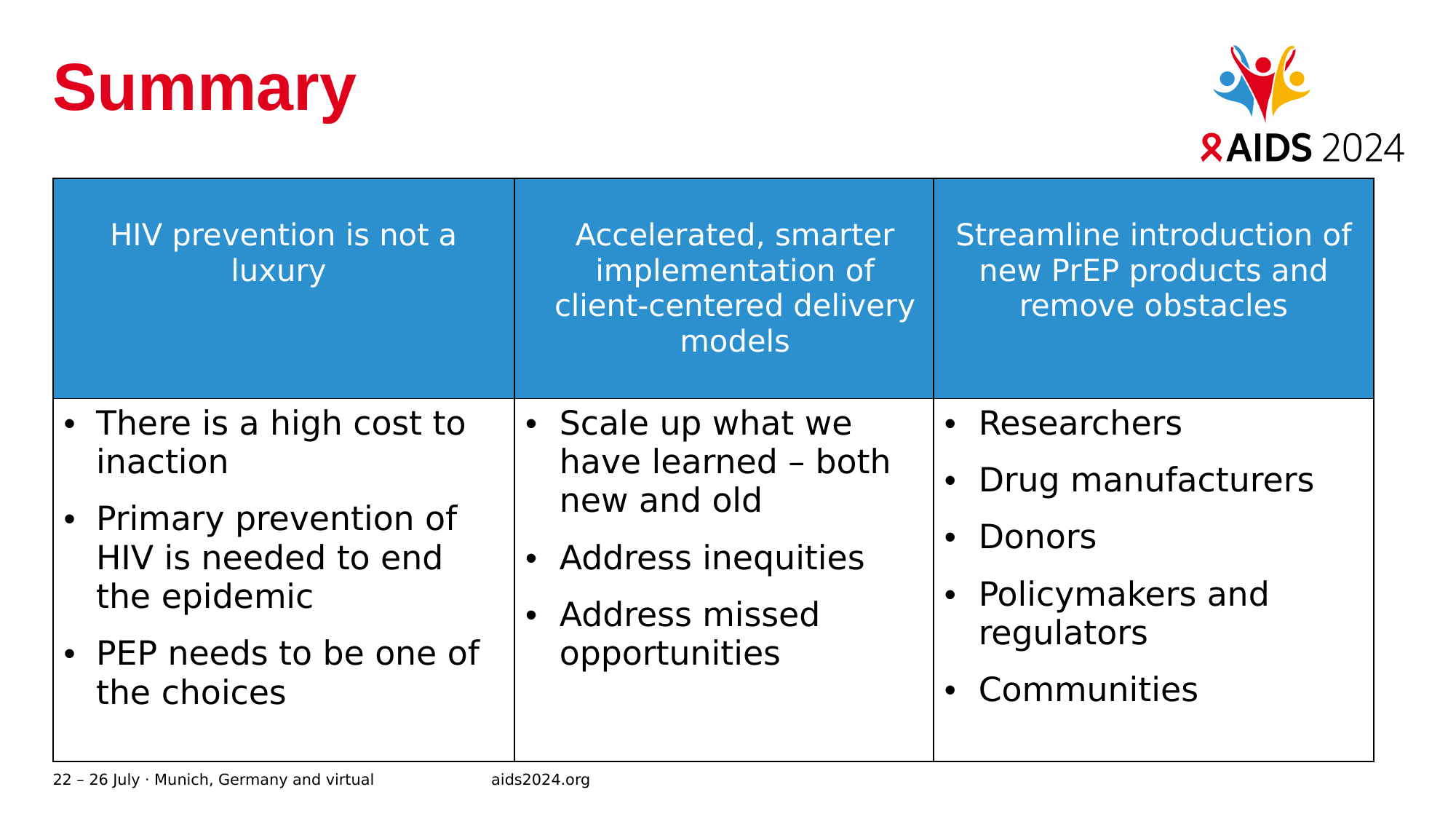

# Summary
| HIV prevention is not a luxury | Accelerated, smarter implementation of client-centered delivery models | Streamline introduction of new PrEP products and remove obstacles |
| --- | --- | --- |
| There is a high cost to inaction Primary prevention of HIV is needed to end the epidemic PEP needs to be one of the choices | Scale up what we have learned – both new and old Address inequities Address missed opportunities | Researchers Drug manufacturers Donors Policymakers and regulators Communities |